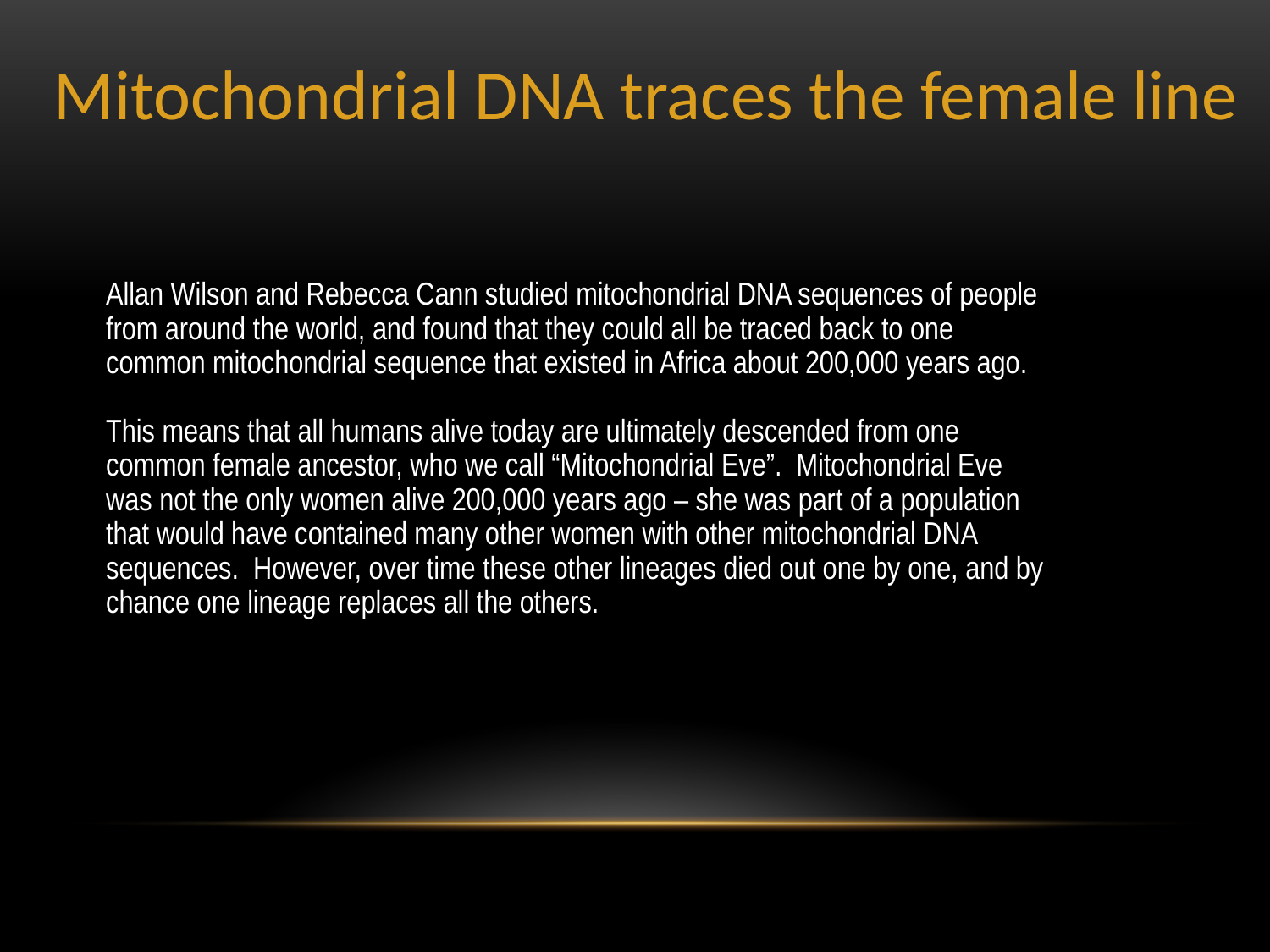

Mitochondrial DNA traces the female line
Allan Wilson and Rebecca Cann studied mitochondrial DNA sequences of people from around the world, and found that they could all be traced back to one common mitochondrial sequence that existed in Africa about 200,000 years ago.

This means that all humans alive today are ultimately descended from one common female ancestor, who we call “Mitochondrial Eve”.  Mitochondrial Eve was not the only women alive 200,000 years ago – she was part of a population that would have contained many other women with other mitochondrial DNA sequences.  However, over time these other lineages died out one by one, and by chance one lineage replaces all the others.